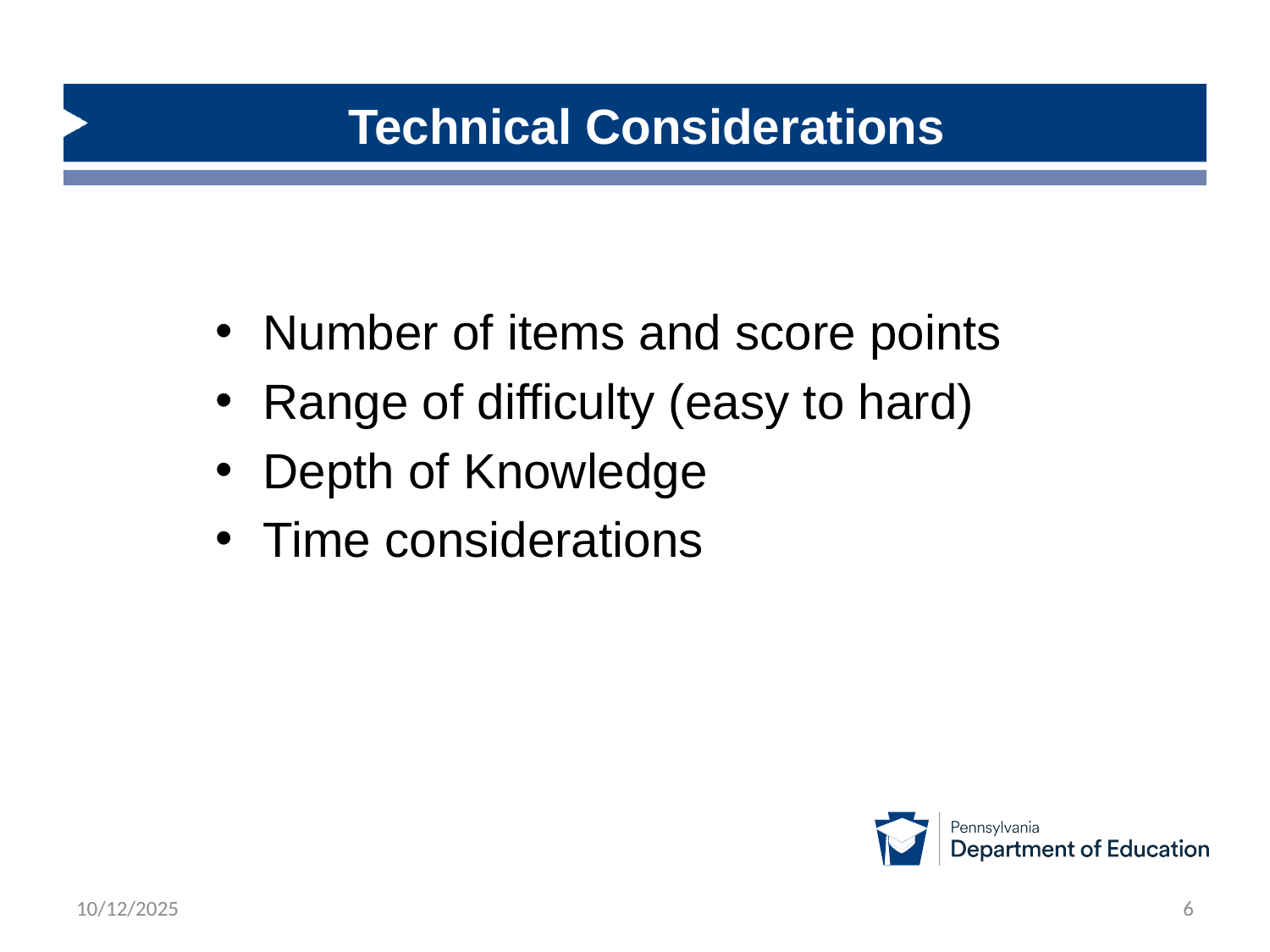

# Technical Considerations
Number of items and score points
Range of difficulty (easy to hard)
Depth of Knowledge
Time considerations
10/12/2025
6